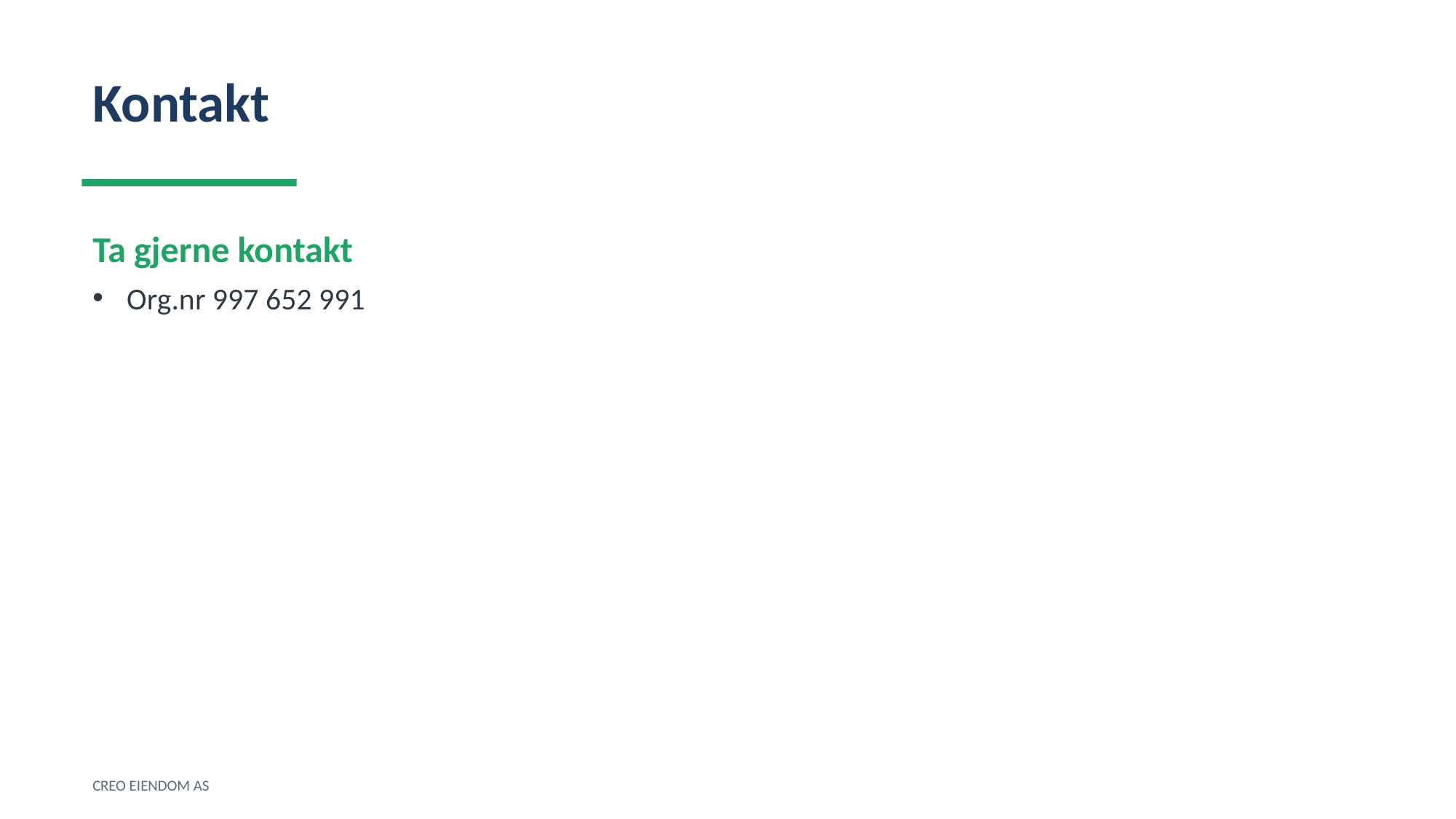

Kontakt

Ta gjerne kontakt
Org.nr 997 652 991
CREO EIENDOM AS